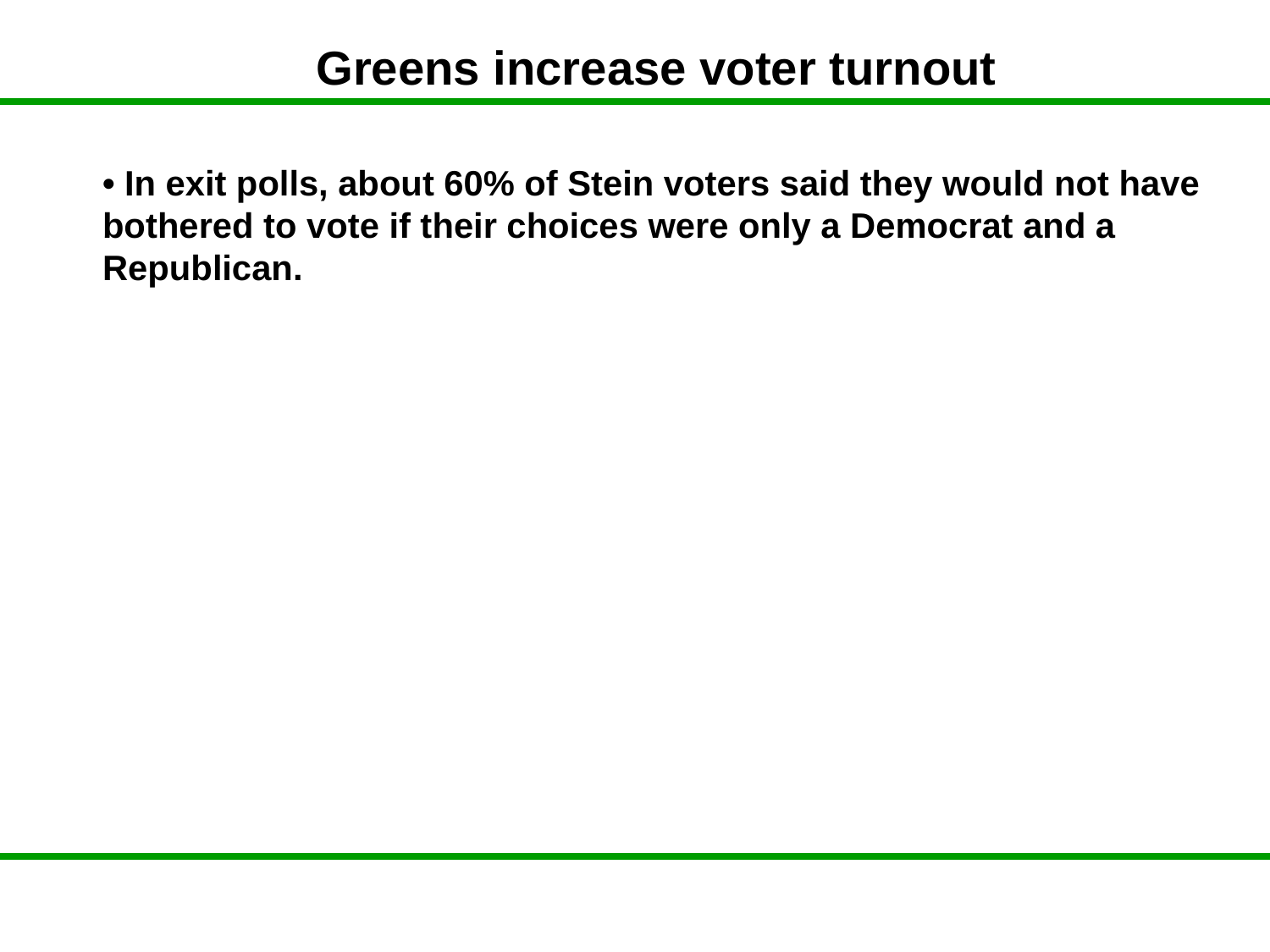

# Greens increase voter turnout
• In exit polls, about 60% of Stein voters said they would not have bothered to vote if their choices were only a Democrat and a Republican.